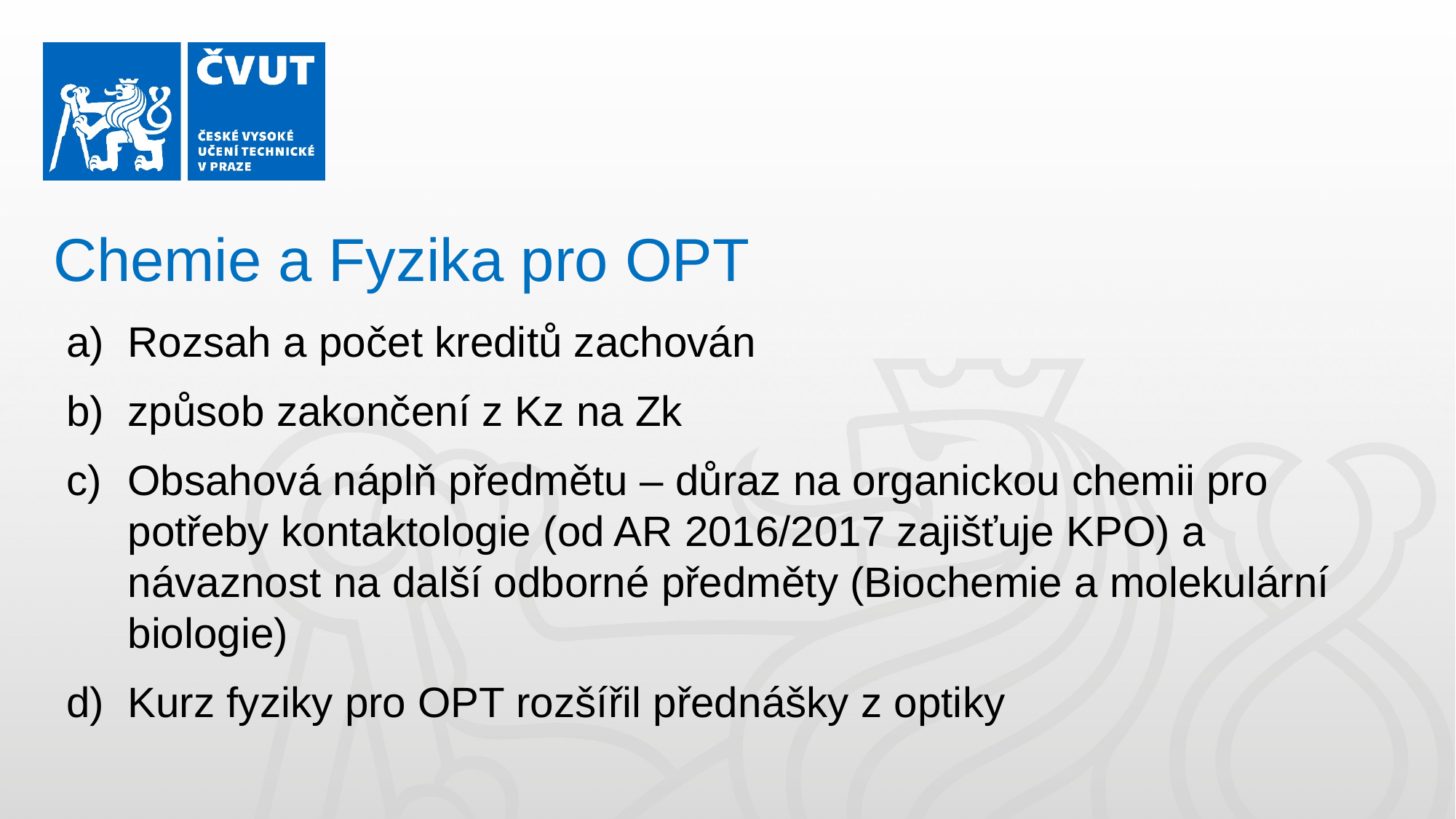

Chemie a Fyzika pro OPT
Rozsah a počet kreditů zachován
způsob zakončení z Kz na Zk
Obsahová náplň předmětu – důraz na organickou chemii pro potřeby kontaktologie (od AR 2016/2017 zajišťuje KPO) a návaznost na další odborné předměty (Biochemie a molekulární biologie)
Kurz fyziky pro OPT rozšířil přednášky z optiky